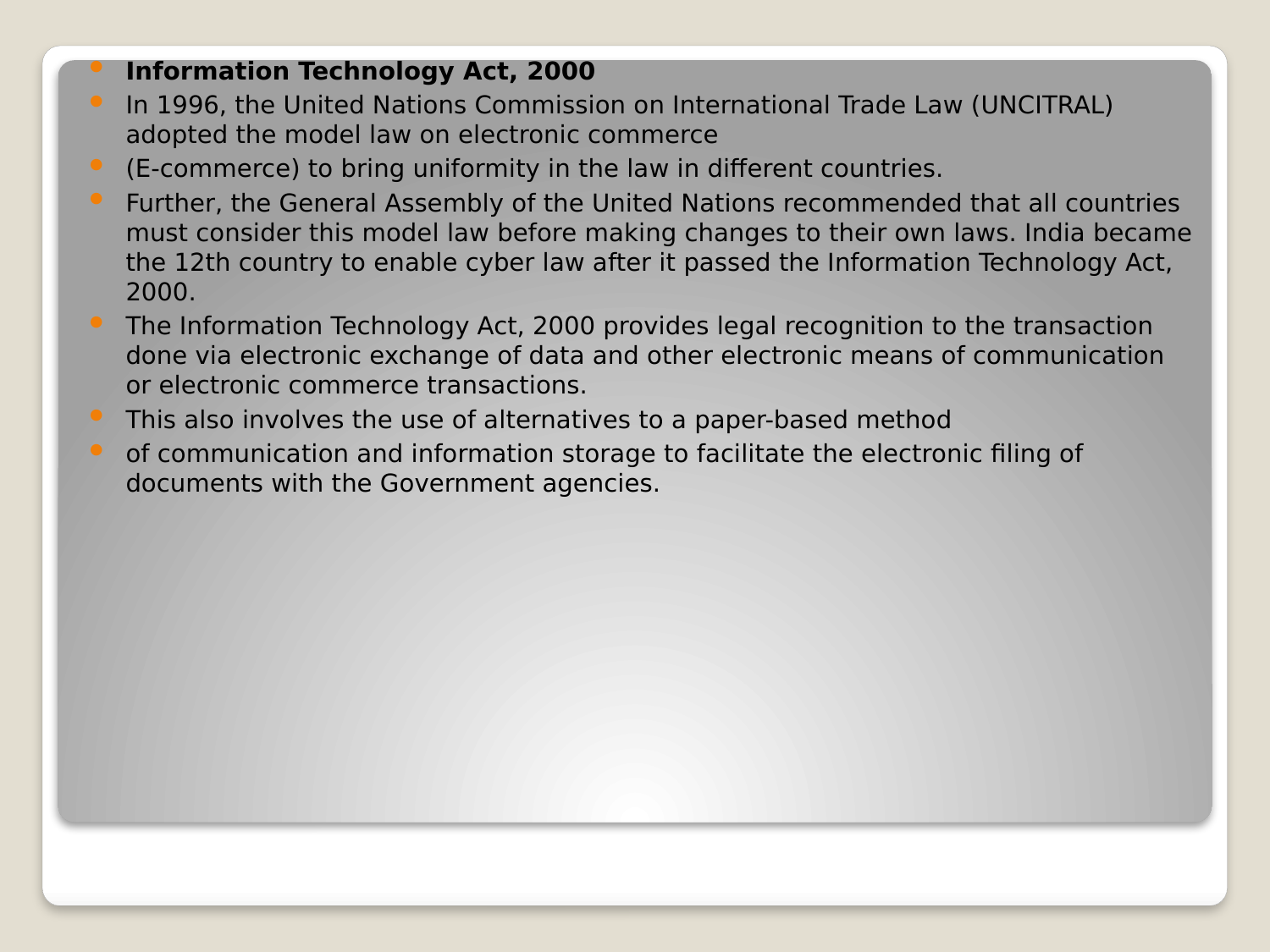

Information Technology Act, 2000
In 1996, the United Nations Commission on International Trade Law (UNCITRAL) adopted the model law on electronic commerce
(E-commerce) to bring uniformity in the law in different countries.
Further, the General Assembly of the United Nations recommended that all countries must consider this model law before making changes to their own laws. India became the 12th country to enable cyber law after it passed the Information Technology Act, 2000.
The Information Technology Act, 2000 provides legal recognition to the transaction done via electronic exchange of data and other electronic means of communication or electronic commerce transactions.
This also involves the use of alternatives to a paper-based method
of communication and information storage to facilitate the electronic filing of documents with the Government agencies.